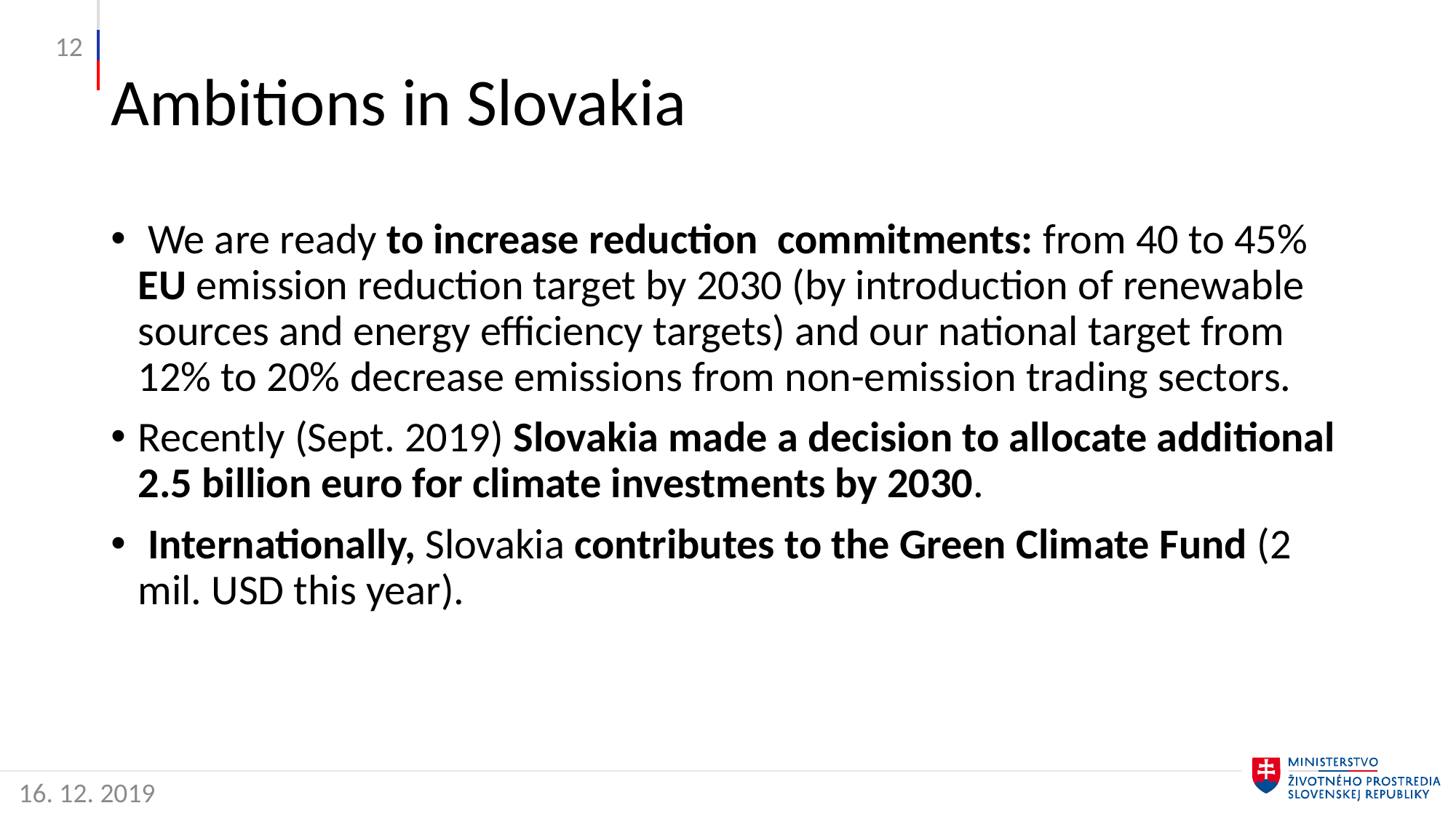

12
# Ambitions in Slovakia

 We are ready to increase reduction  commitments: from 40 to 45% EU emission reduction target by 2030 (by introduction of renewable sources and energy efficiency targets) and our national target from 12% to 20% decrease emissions from non-emission trading sectors.
Recently (Sept. 2019) Slovakia made a decision to allocate additional 2.5 billion euro for climate investments by 2030.
 Internationally, Slovakia contributes to the Green Climate Fund (2 mil. USD this year).
16. 12. 2019